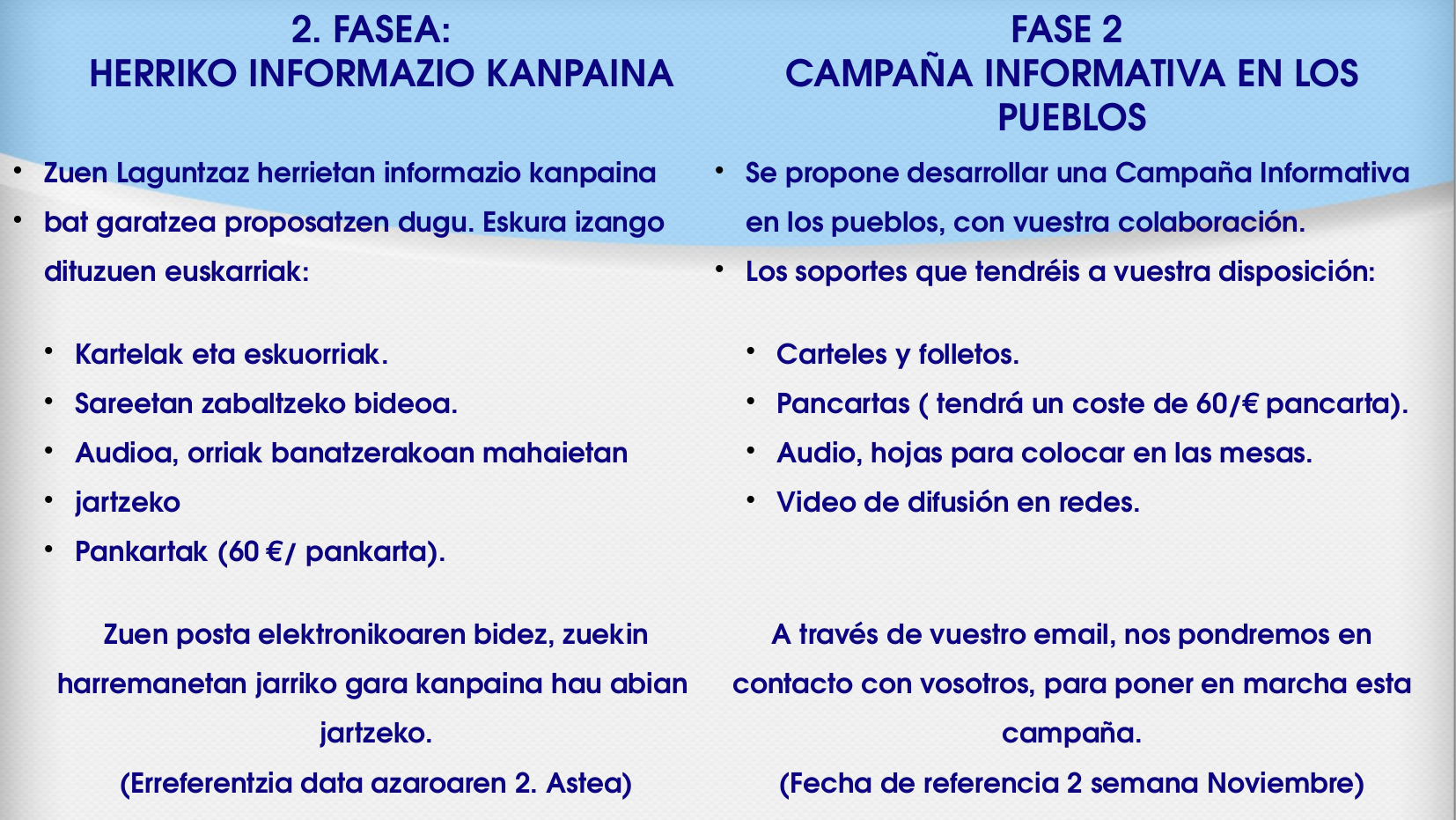

2. FASEA:
 HERRIKO INFORMAZIO KANPAINA

Zuen Laguntzaz herrietan informazio kanpaina
bat garatzea proposatzen dugu. Eskura izango dituzuen euskarriak:

Kartelak eta eskuorriak.
Sareetan zabaltzeko bideoa.
Audioa, orriak banatzerakoan mahaietan
jartzeko
Pankartak (60 €/ pankarta).

Zuen posta elektronikoaren bidez, zuekin harremanetan jarriko gara kanpaina hau abian
jartzeko.
(Erreferentzia data azaroaren 2. Astea)
FASE 2
CAMPAÑA INFORMATIVA EN LOS PUEBLOS
Se propone desarrollar una Campaña Informativa en los pueblos, con vuestra colaboración.
Los soportes que tendréis a vuestra disposición:

Carteles y folletos.
Pancartas ( tendrá un coste de 60/€ pancarta).
Audio, hojas para colocar en las mesas.
Video de difusión en redes.

A través de vuestro email, nos pondremos en contacto con vosotros, para poner en marcha esta campaña.
(Fecha de referencia 2 semana Noviembre)